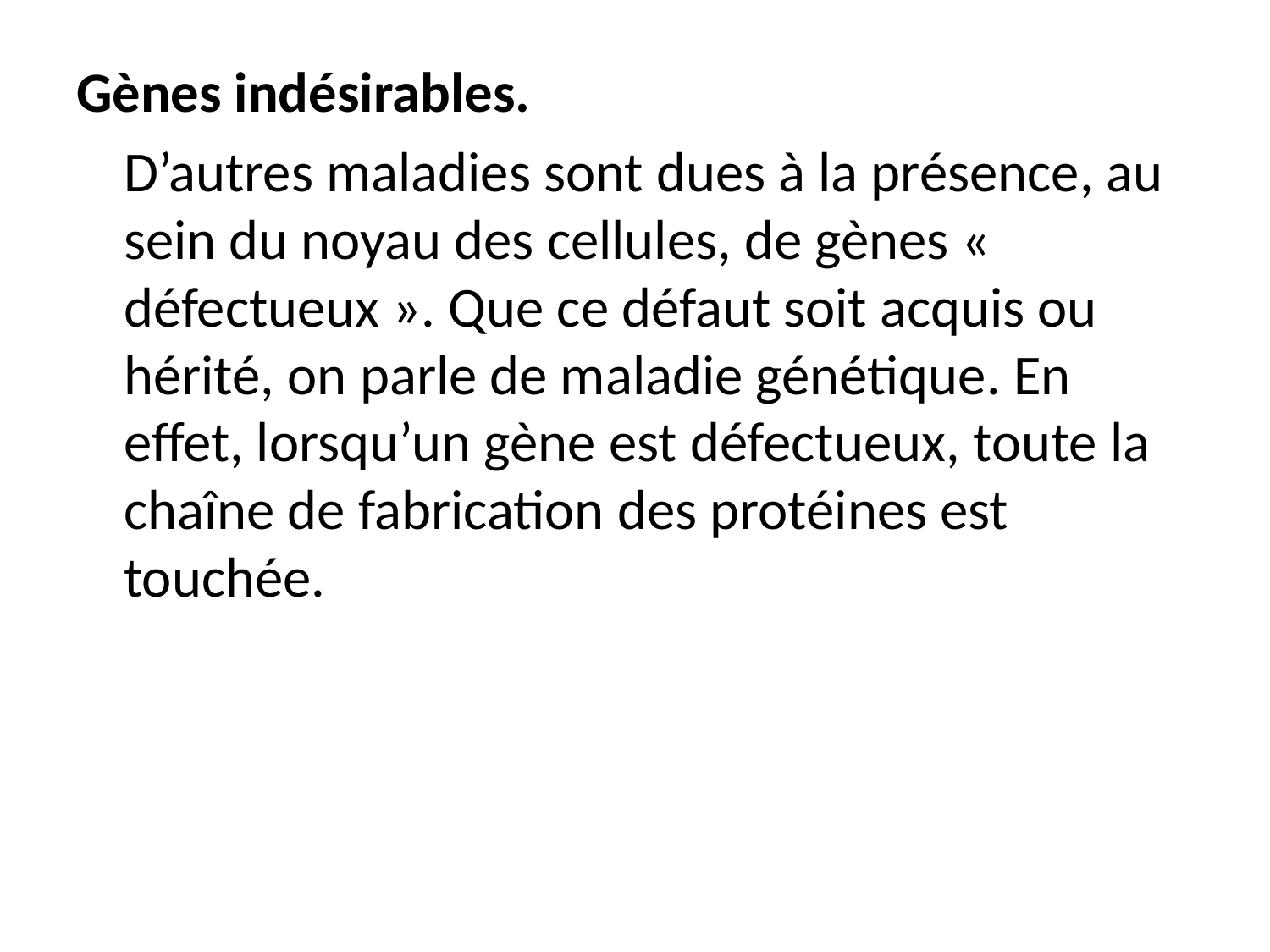

Gènes indésirables.
	D’autres maladies sont dues à la présence, au sein du noyau des cellules, de gènes « défectueux ». Que ce défaut soit acquis ou hérité, on parle de maladie génétique. En effet, lorsqu’un gène est défectueux, toute la chaîne de fabrication des protéines est touchée.